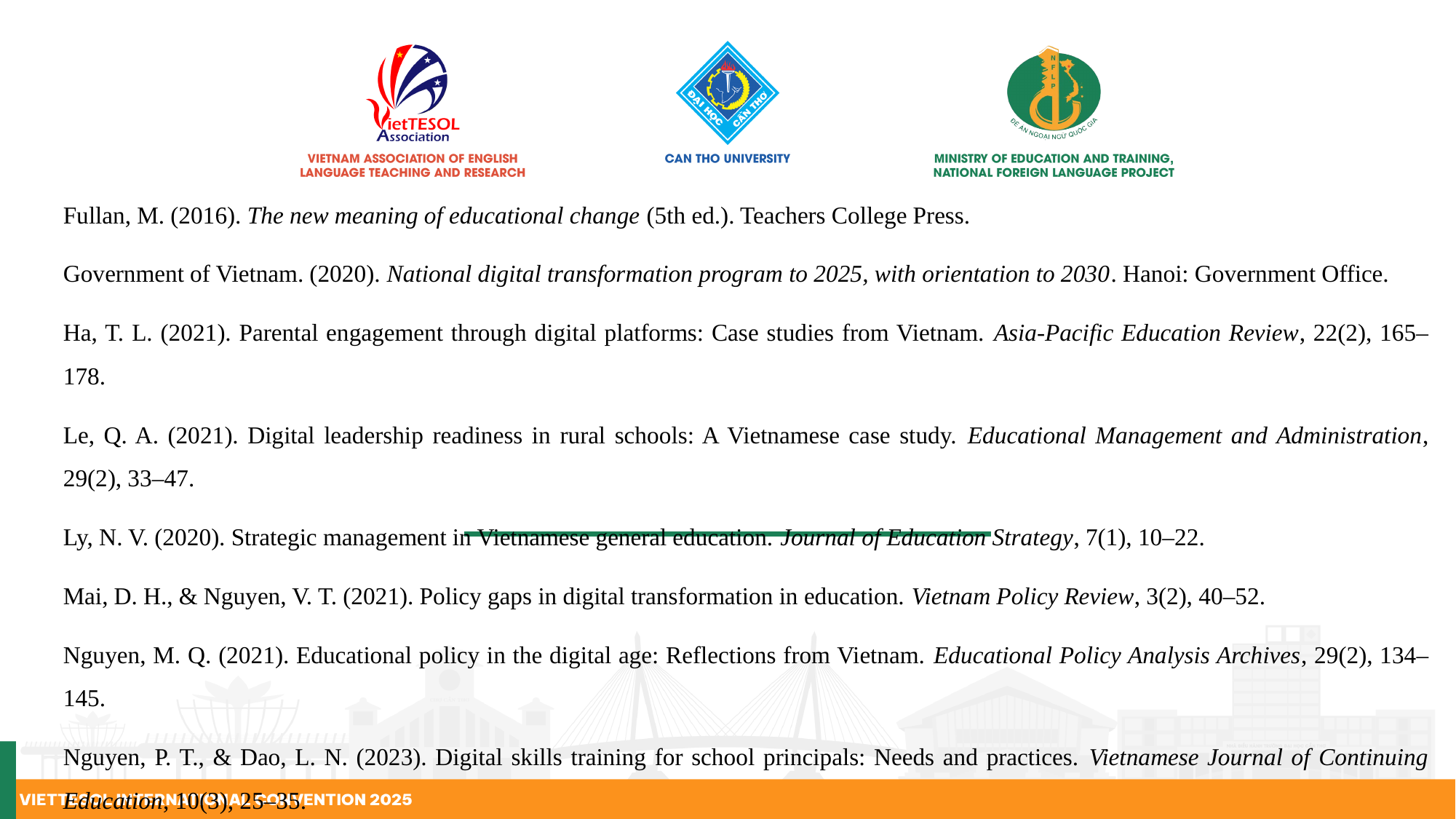

Fullan, M. (2016). The new meaning of educational change (5th ed.). Teachers College Press.
Government of Vietnam. (2020). National digital transformation program to 2025, with orientation to 2030. Hanoi: Government Office.
Ha, T. L. (2021). Parental engagement through digital platforms: Case studies from Vietnam. Asia-Pacific Education Review, 22(2), 165–178.
Le, Q. A. (2021). Digital leadership readiness in rural schools: A Vietnamese case study. Educational Management and Administration, 29(2), 33–47.
Ly, N. V. (2020). Strategic management in Vietnamese general education. Journal of Education Strategy, 7(1), 10–22.
Mai, D. H., & Nguyen, V. T. (2021). Policy gaps in digital transformation in education. Vietnam Policy Review, 3(2), 40–52.
Nguyen, M. Q. (2021). Educational policy in the digital age: Reflections from Vietnam. Educational Policy Analysis Archives, 29(2), 134–145.
Nguyen, P. T., & Dao, L. N. (2023). Digital skills training for school principals: Needs and practices. Vietnamese Journal of Continuing Education, 10(3), 25–35.
#